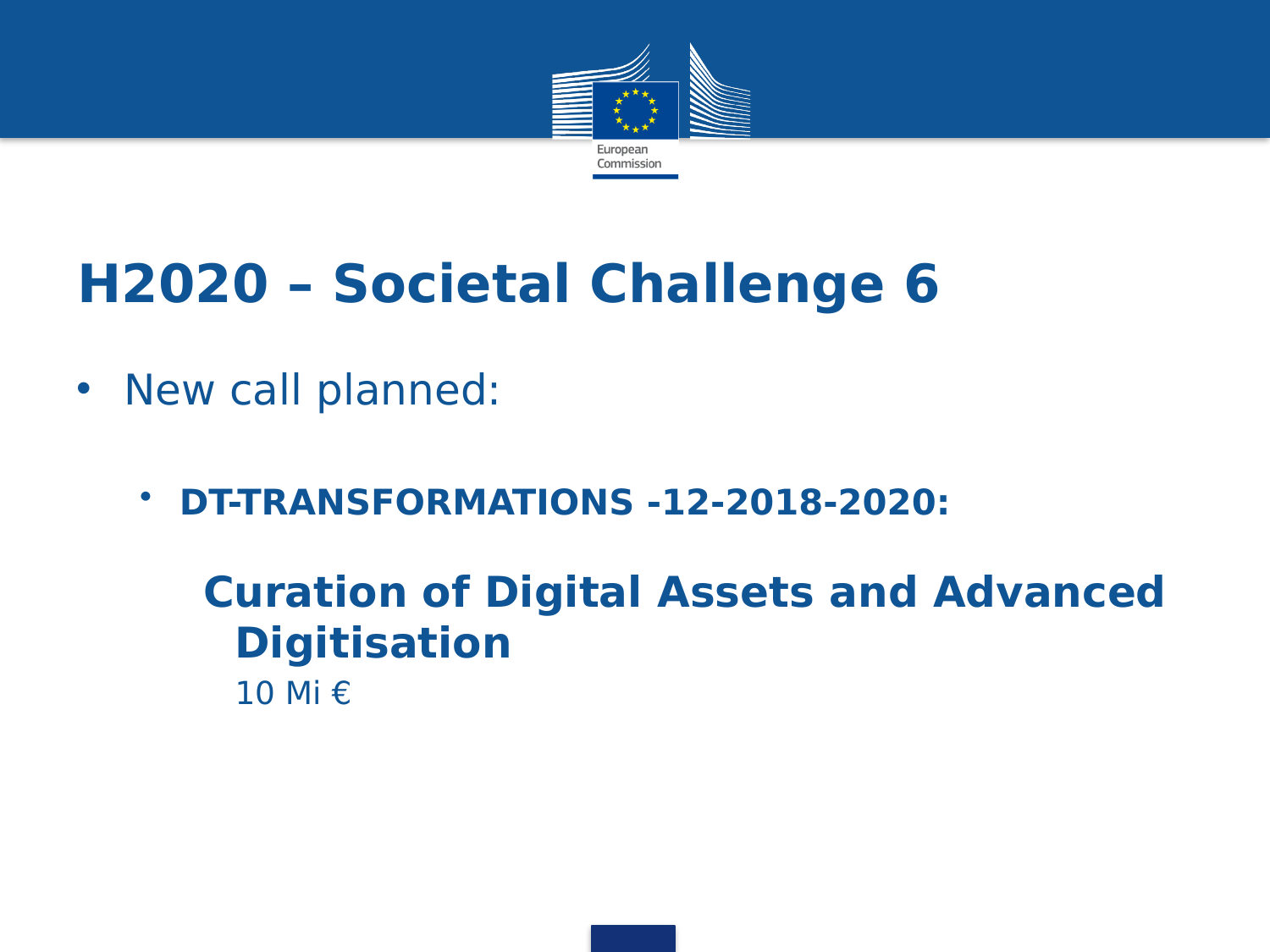

# H2020 – Societal Challenge 6
New call planned:

DT-TRANSFORMATIONS -12-2018-2020:

Curation of Digital Assets and Advanced Digitisation
	10 Mi €